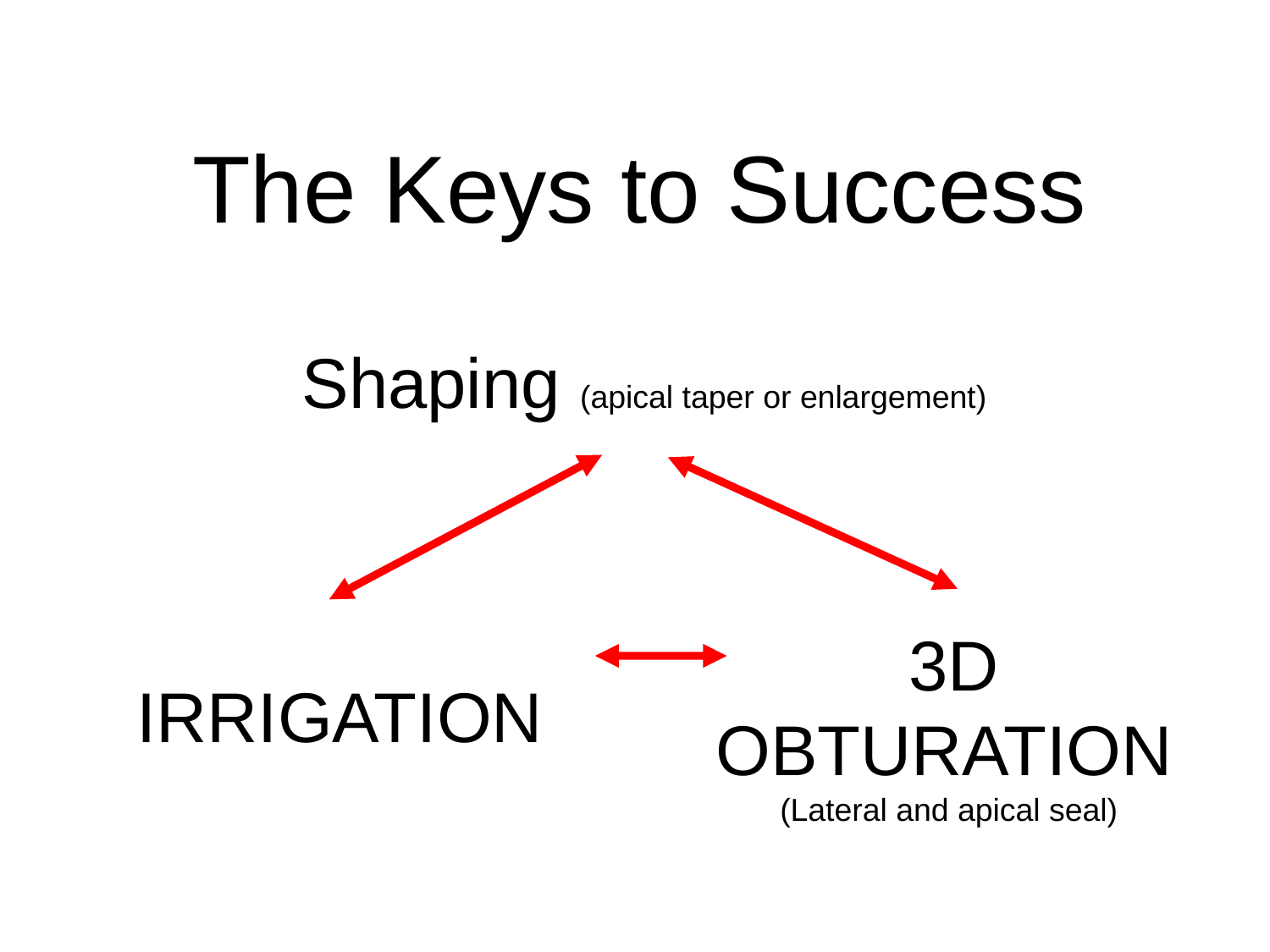

The Keys to Success
Shaping (apical taper or enlargement)

IRRIGATION
3D OBTURATION
(Lateral and apical seal)